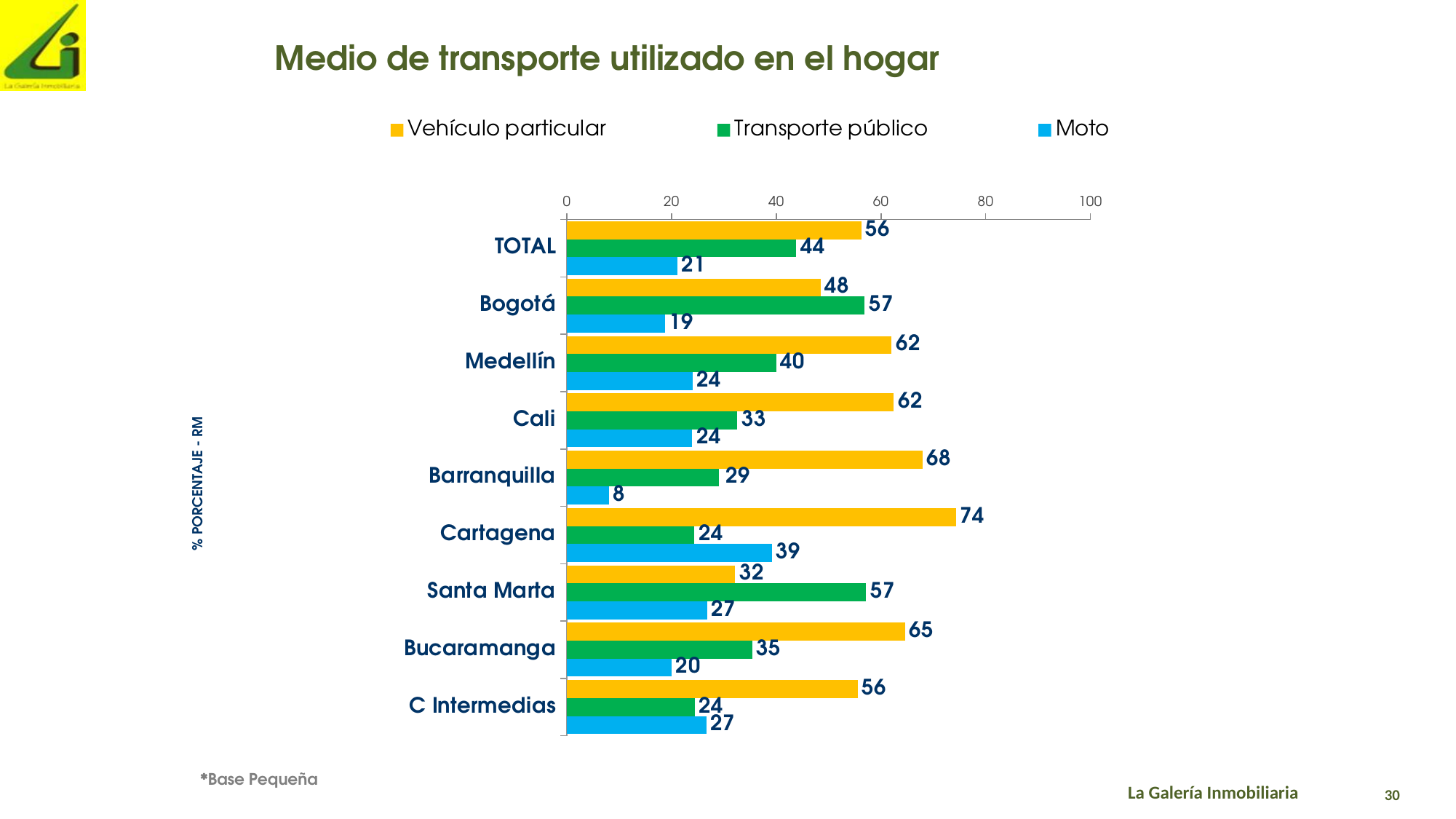

Medio de transporte utilizado en el hogar

### Chart

| Category | Vehículo particular | Transporte público | Moto |
|---|---|---|---|

### Chart

| Category | Vehículo particular | Transporte público | Moto |
|---|---|---|---|
| TOTAL | 56.28 | 43.77 | 21.08 |
| Bogotá | 48.46 | 56.88 | 18.69 |
| Medellín | 62.0 | 40.0 | 24.0 |
| Cali | 62.46 | 32.56 | 23.92 |
| Barranquilla | 67.9 | 29.01 | 8.02 |
| Cartagena | 74.32 | 24.32 | 39.19 |
| Santa Marta | 32.14 | 57.14 | 26.79 |
| Bucaramanga | 64.62 | 35.38 | 20.0 |
| C Intermedias | 55.56 | 24.44 | 26.67 |
% PORCENTAJE - RM
*Base Pequeña